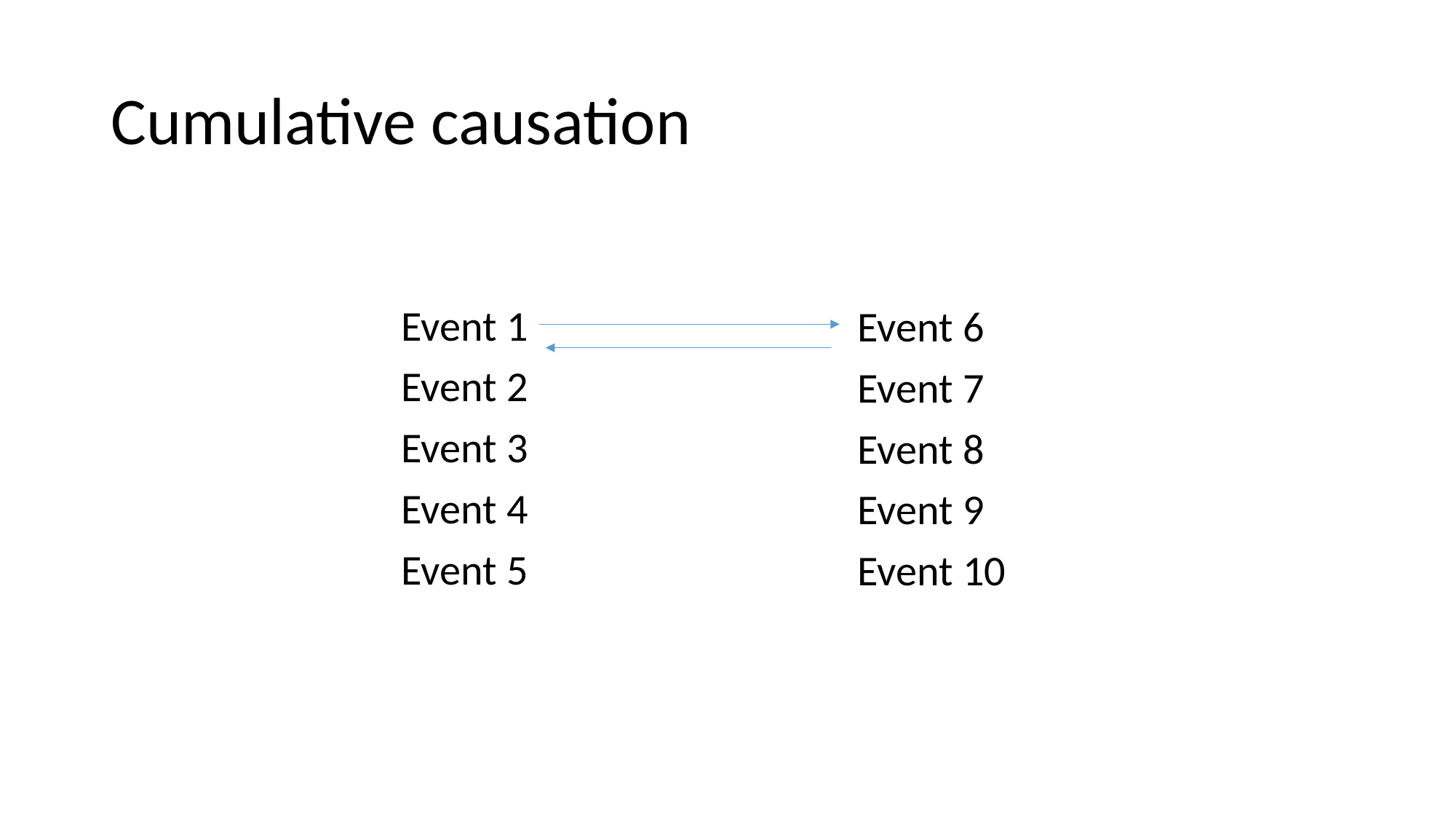

# Cumulative causation
Event 1
Event 2
Event 3
Event 4
Event 5
Event 6
Event 7
Event 8
Event 9
Event 10